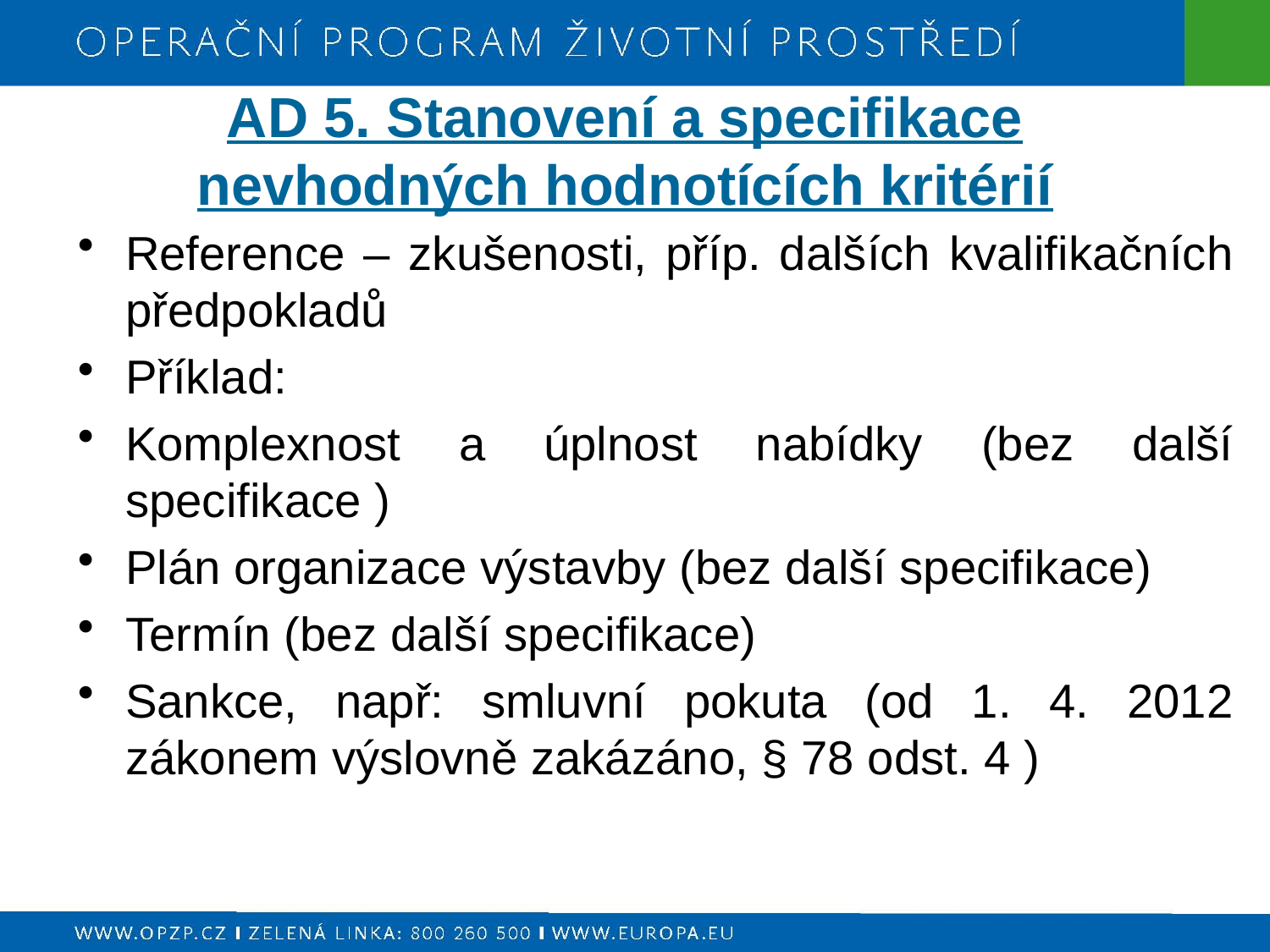

AD 5. Stanovení a specifikace nevhodných hodnotících kritérií
Reference – zkušenosti, příp. dalších kvalifikačních předpokladů
Příklad:
Komplexnost a úplnost nabídky (bez další specifikace )
Plán organizace výstavby (bez další specifikace)
Termín (bez další specifikace)
Sankce, např: smluvní pokuta (od 1. 4. 2012 zákonem výslovně zakázáno, § 78 odst. 4 )